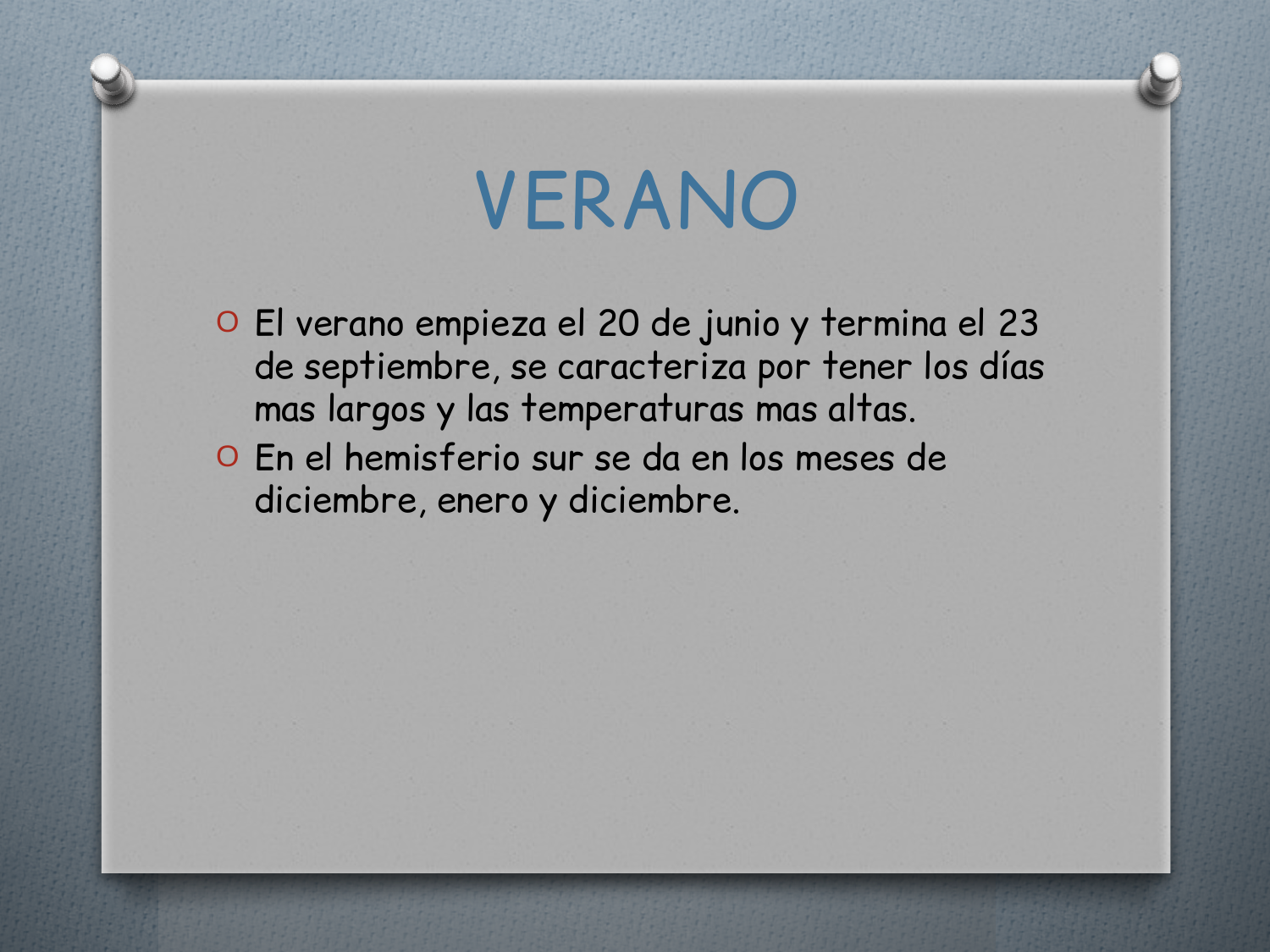

# VERANO
El verano empieza el 20 de junio y termina el 23 de septiembre, se caracteriza por tener los días mas largos y las temperaturas mas altas.
En el hemisferio sur se da en los meses de diciembre, enero y diciembre.